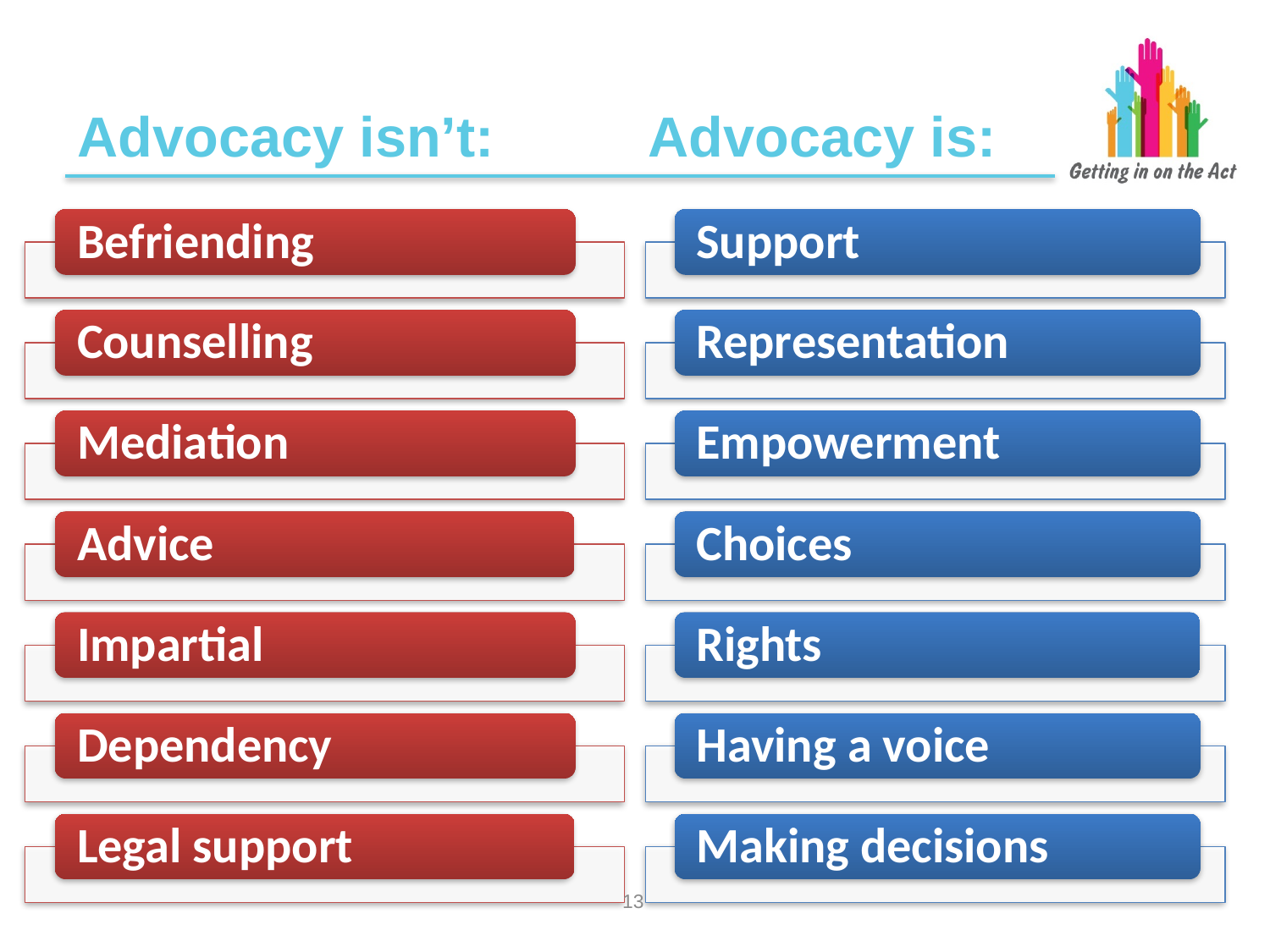

# Advocacy isn’t:          Advocacy is:
Befriending
Counselling
Mediation
Advice
Impartial
Dependency
Legal support
Support
Representation
Empowerment
Choices
Rights
Having a voice
Making decisions
13